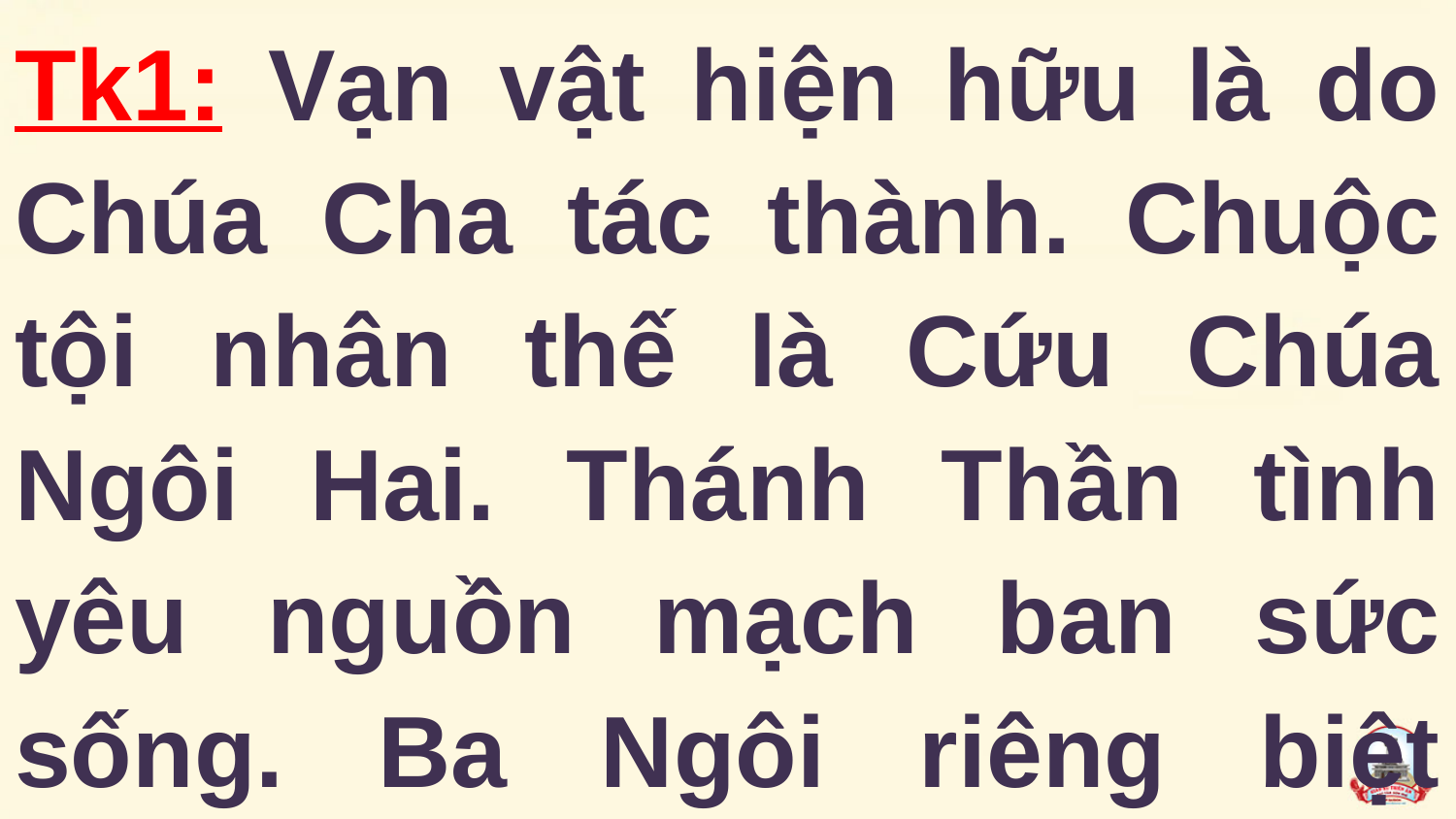

Tk1: Vạn vật hiện hữu là do Chúa Cha tác thành. Chuộc tội nhân thế là Cứu Chúa Ngôi Hai. Thánh Thần tình yêu nguồn mạch ban sức sống. Ba Ngôi riêng biệt nhưng chỉ một Thiên Chúa.